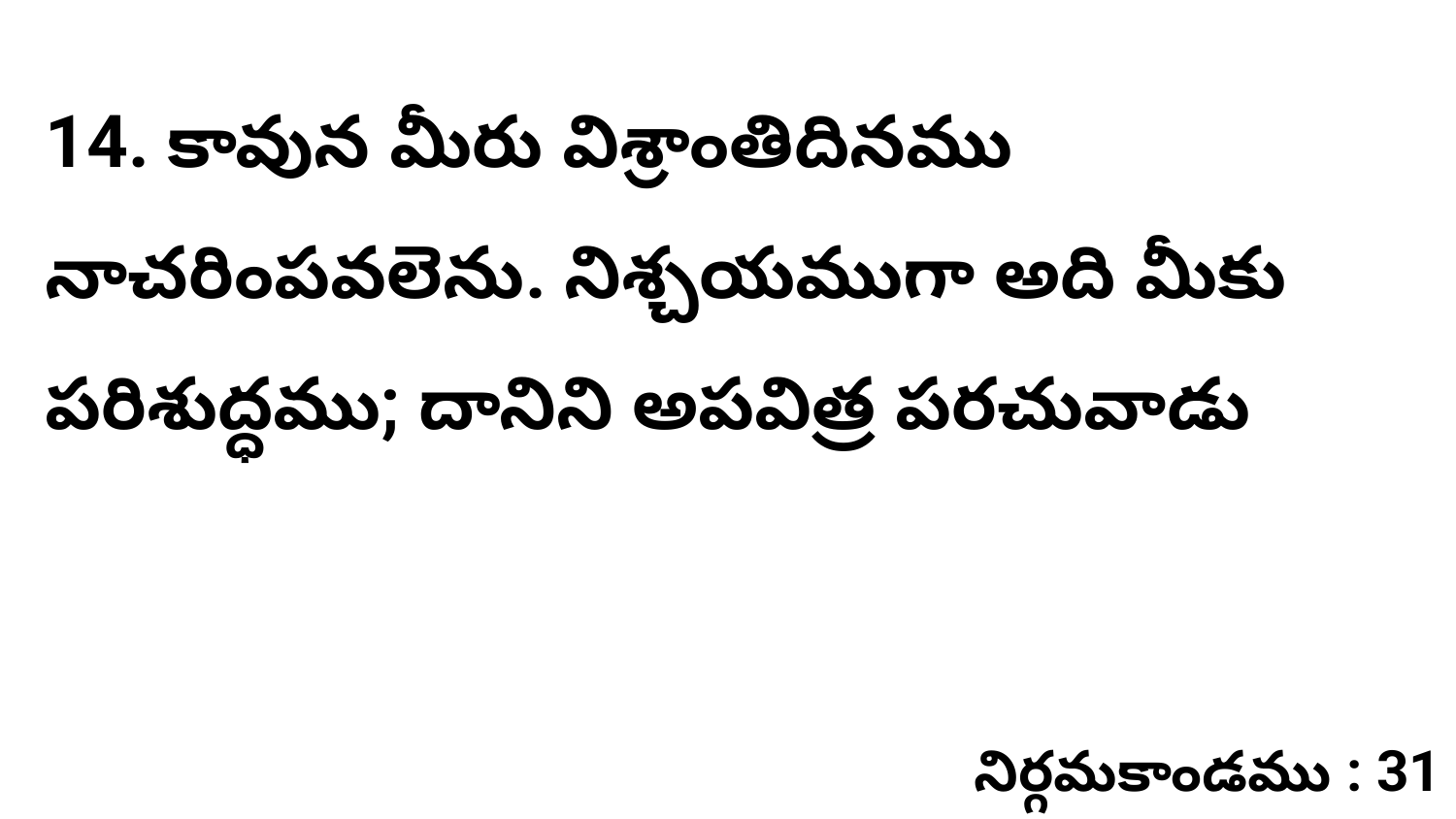

14. కావున మీరు విశ్రాంతిదినము నాచరింపవలెను. నిశ్చయముగా అది మీకు పరిశుద్ధము; దానిని అపవిత్ర పరచువాడు
నిర్గమకాండము : 31